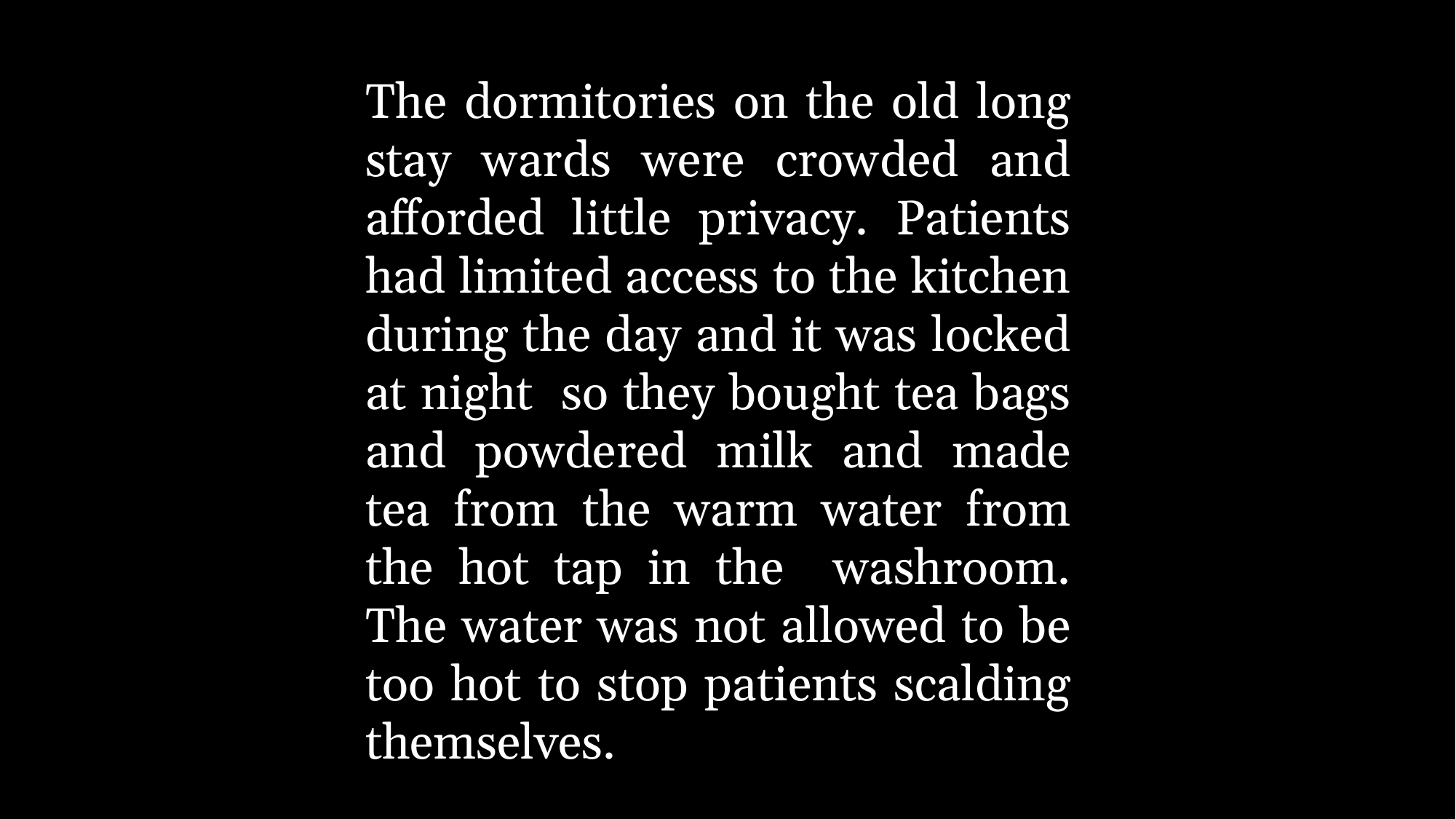

The dormitories on the old long stay wards were crowded and afforded little privacy. Patients had limited access to the kitchen during the day and it was locked at night  so they bought tea bags and powdered milk and made tea from the warm water from the hot tap in the  washroom. The water was not allowed to be too hot to stop patients scalding themselves.